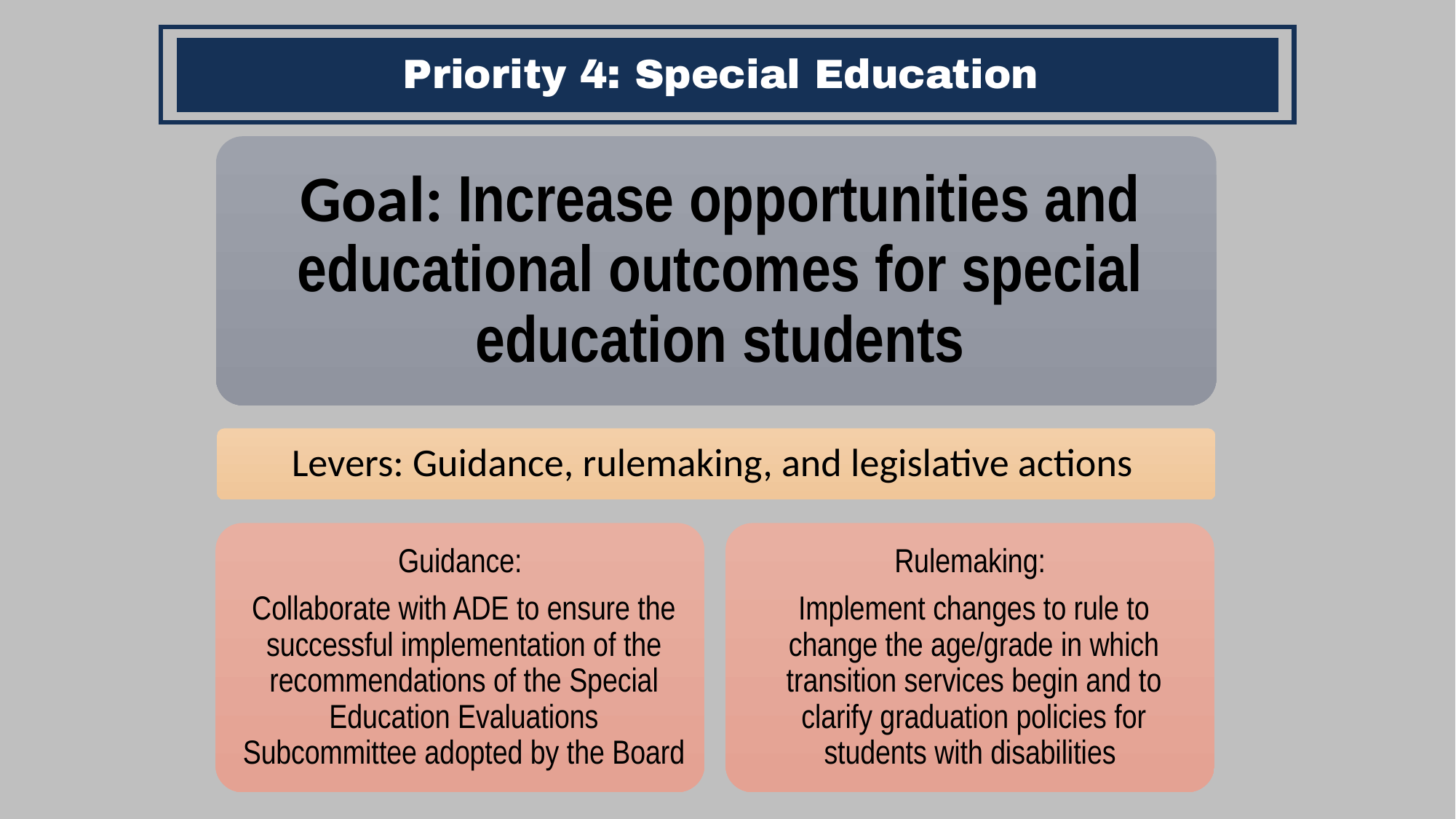

Priority 4: Special Education
Goal: Increase opportunities and educational outcomes for special education students
Levers: Guidance, rulemaking, and legislative actions
Rulemaking:
Implement changes to rule to change the age/grade in which transition services begin and to clarify graduation policies for students with disabilities
Guidance:
Collaborate with ADE to ensure the successful implementation of the recommendations of the Special Education Evaluations Subcommittee adopted by the Board